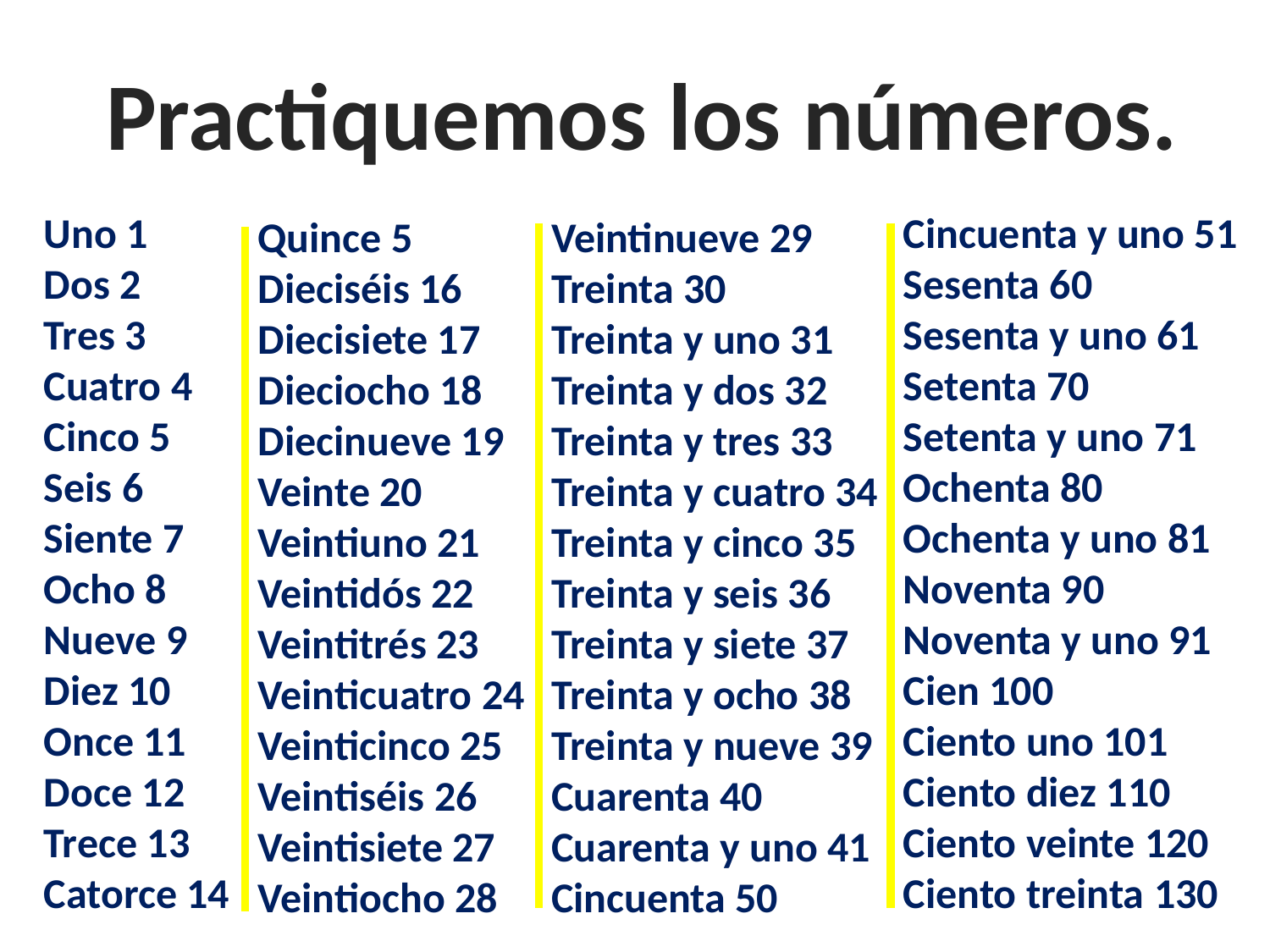

Practiquemos los números.
Uno 1
Dos 2
Tres 3
Cuatro 4
Cinco 5
Seis 6
Siente 7
Ocho 8
Nueve 9
Diez 10
Once 11
Doce 12
Trece 13
Catorce 14

Cincuenta y uno 51
Sesenta 60
Sesenta y uno 61
Setenta 70
Setenta y uno 71
Ochenta 80
Ochenta y uno 81
Noventa 90
Noventa y uno 91
Cien 100
Ciento uno 101
Ciento diez 110
Ciento veinte 120
Ciento treinta 130
Quince 5
Dieciséis 16
Diecisiete 17
Dieciocho 18
Diecinueve 19
Veinte 20
Veintiuno 21
Veintidós 22
Veintitrés 23
Veinticuatro 24
Veinticinco 25
Veintiséis 26
Veintisiete 27
Veintiocho 28

Veintinueve 29
Treinta 30
Treinta y uno 31
Treinta y dos 32
Treinta y tres 33
Treinta y cuatro 34
Treinta y cinco 35
Treinta y seis 36
Treinta y siete 37
Treinta y ocho 38
Treinta y nueve 39
Cuarenta 40
Cuarenta y uno 41
Cincuenta 50